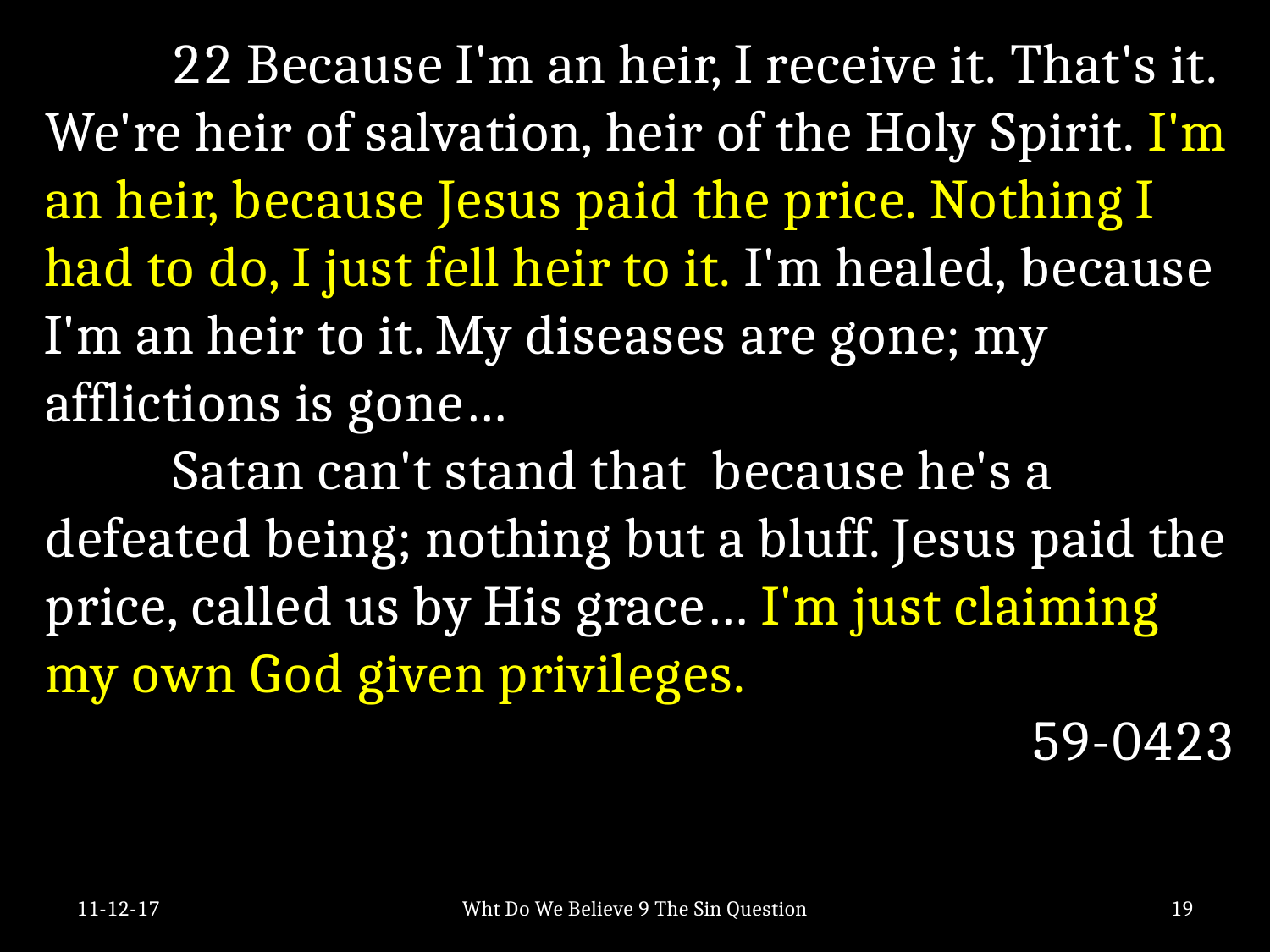

22 Because I'm an heir, I receive it. That's it. We're heir of salvation, heir of the Holy Spirit. I'm an heir, because Jesus paid the price. Nothing I had to do, I just fell heir to it. I'm healed, because I'm an heir to it. My diseases are gone; my afflictions is gone…
	Satan can't stand that  because he's a defeated being; nothing but a bluff. Jesus paid the price, called us by His grace… I'm just claiming my own God given privileges.
		59-0423

11-12-17
Wht Do We Believe 9 The Sin Question
19